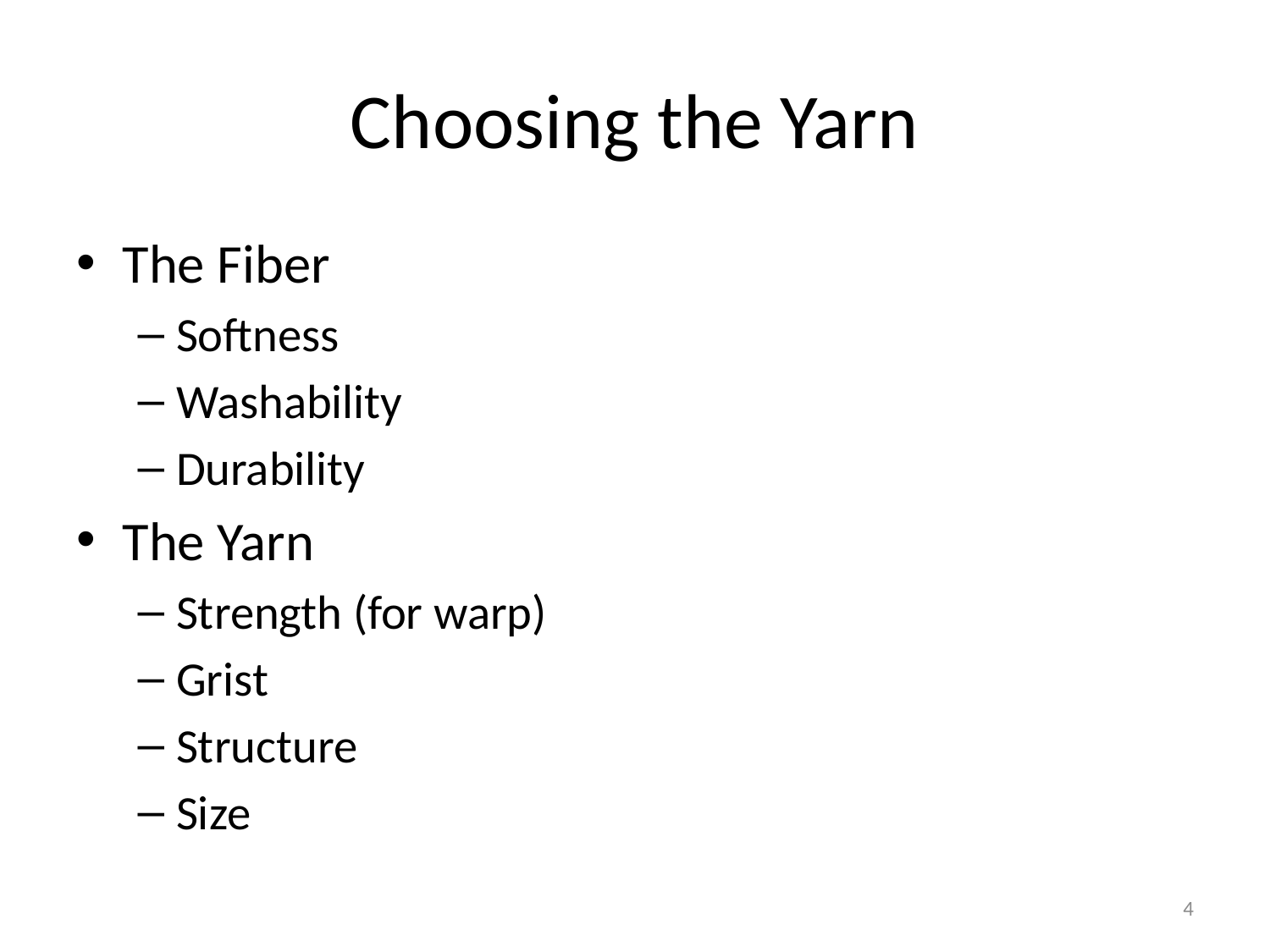

# Choosing the Yarn
The Fiber
Softness
Washability
Durability
The Yarn
Strength (for warp)
Grist
Structure
Size

4